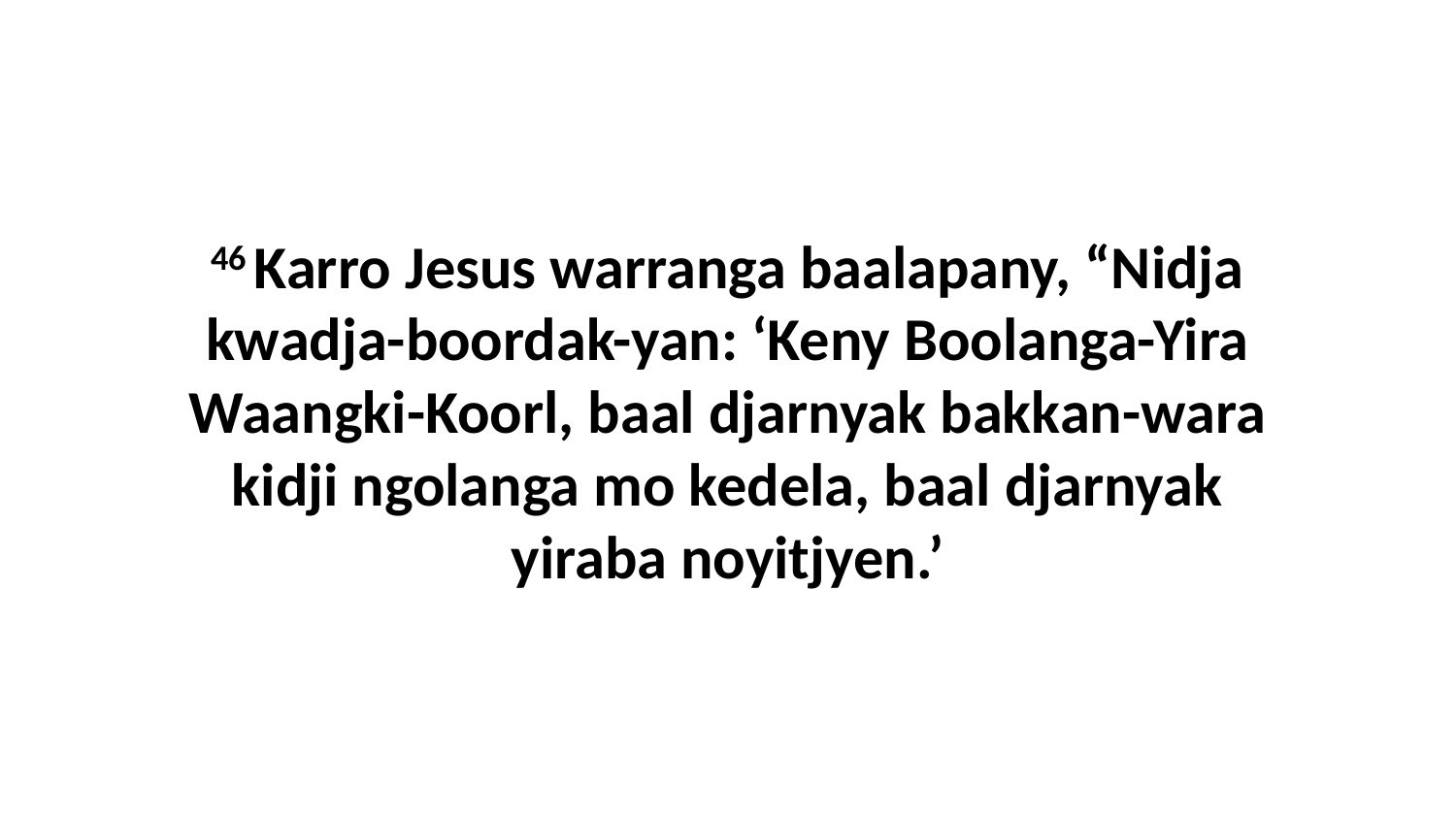

46 Karro Jesus warranga baalapany, “Nidja kwadja-boordak-yan: ‘Keny Boolanga-Yira Waangki-Koorl, baal djarnyak bakkan-wara kidji ngolanga mo kedela, baal djarnyak yiraba noyitjyen.’